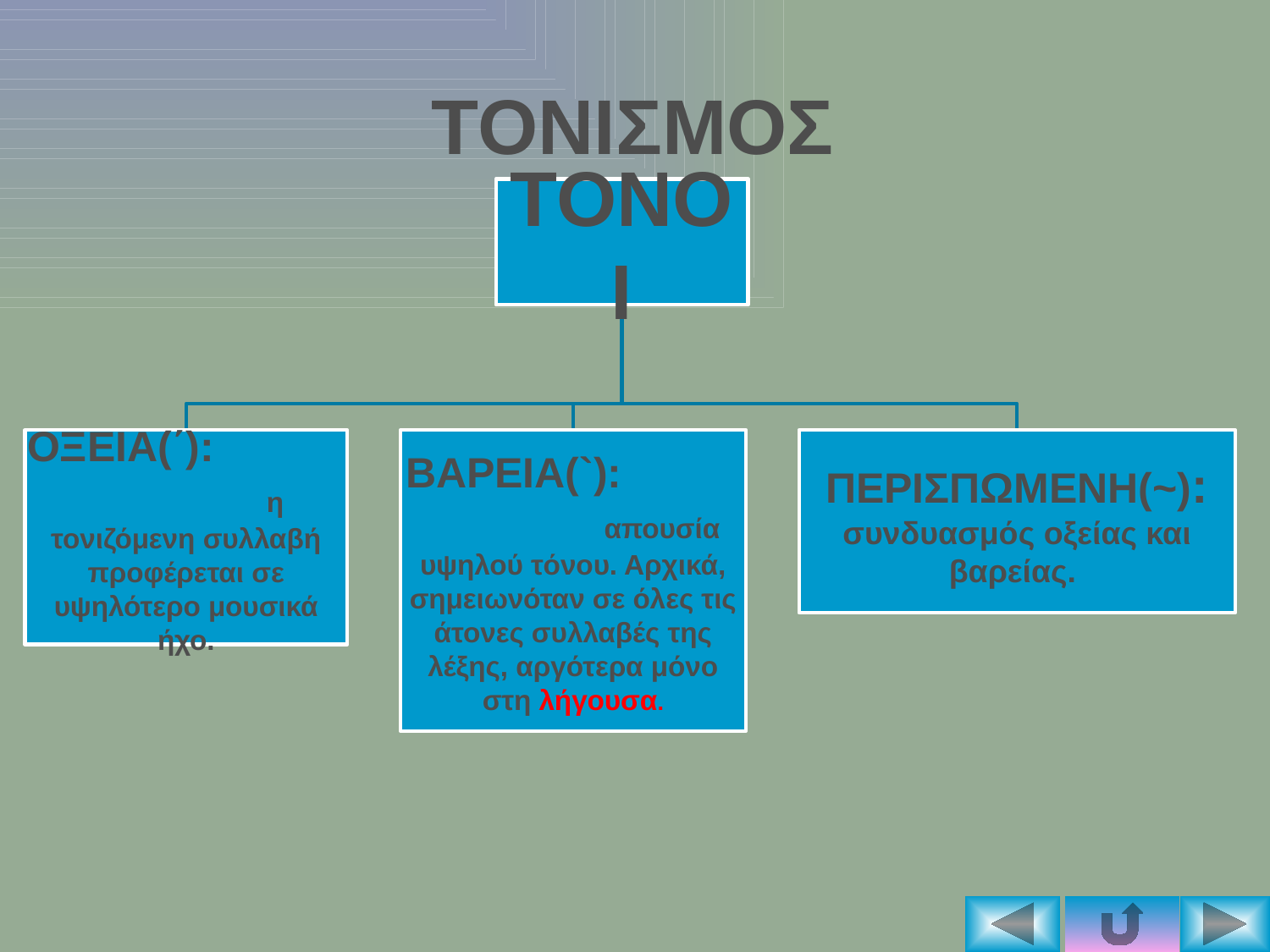

# ΤΟΝΙΣΜΟΣ
ΤΟΝΟΙ
ΟΞΕΙΑ(΄):                           η τονιζόμενη συλλαβή προφέρεται σε υψηλότερο μουσικά ήχο.
ΒΑΡΕΙΑ(`):                          απουσία υψηλού τόνου. Αρχικά, σημειωνόταν σε όλες τις άτονες συλλαβές της λέξης, αργότερα μόνο στη λήγουσα.
ΠΕΡΙΣΠΩΜΕΝΗ(~): συνδυασμός οξείας και βαρείας.